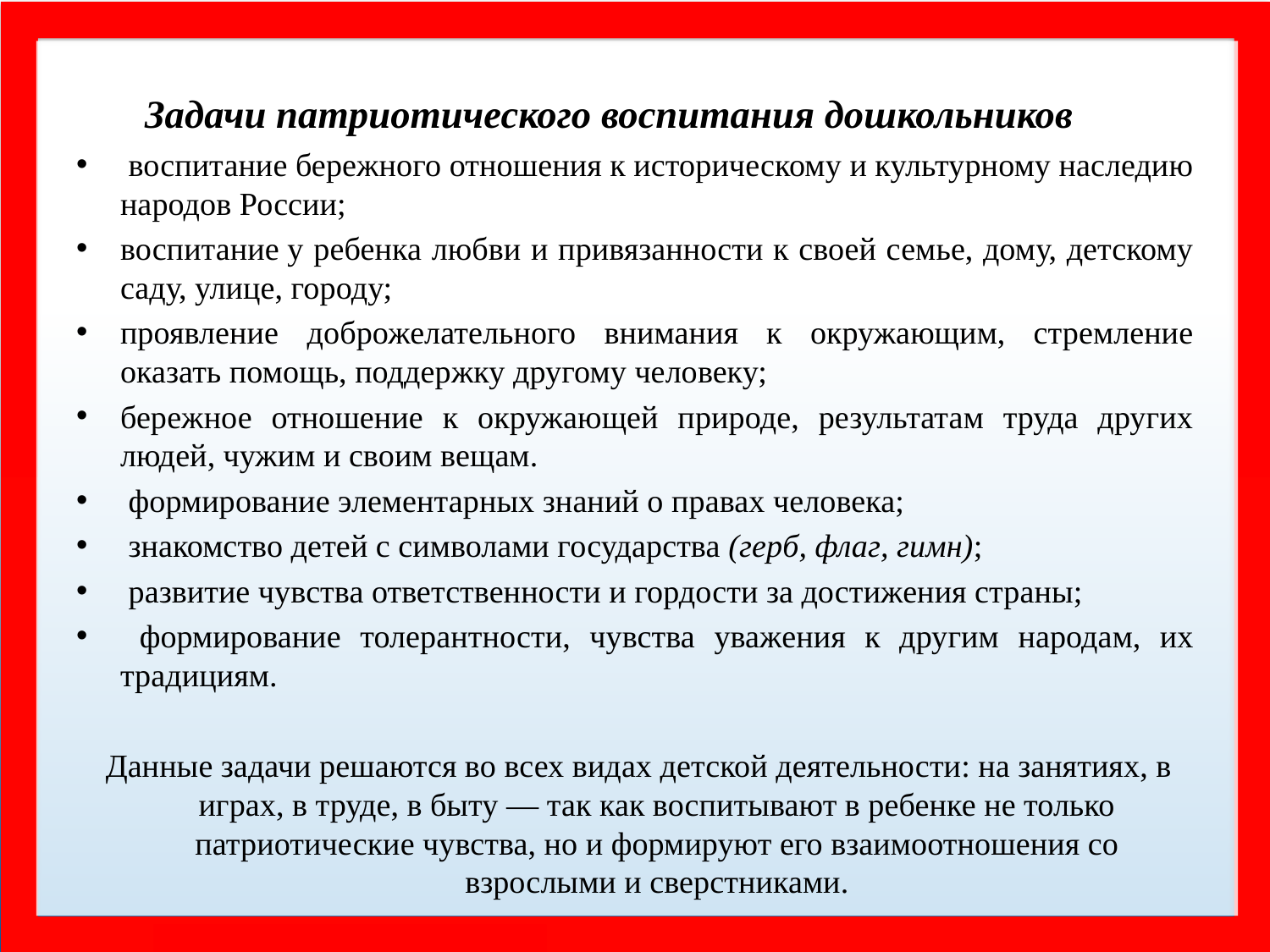

Задачи патриотического воспитания дошкольников
 воспитание бережного отношения к историческому и культурному наследию народов России;
воспитание у ребенка любви и привязанности к своей семье, дому, детскому саду, улице, городу;
проявление доброжелательного внимания к окружающим, стремление оказать помощь, поддержку другому человеку;
бережное отношение к окружающей природе, результатам труда других людей, чужим и своим вещам.
 формирование элементарных знаний о правах человека;
 знакомство детей с символами государства (герб, флаг, гимн);
 развитие чувства ответственности и гордости за достижения страны;
 формирование толерантности, чувства уважения к другим народам, их традициям.

 Данные задачи решаются во всех видах детской деятельности: на занятиях, в играх, в труде, в быту — так как воспитывают в ребенке не только патриотические чувства, но и формируют его взаимоотношения со взрослыми и сверстниками.